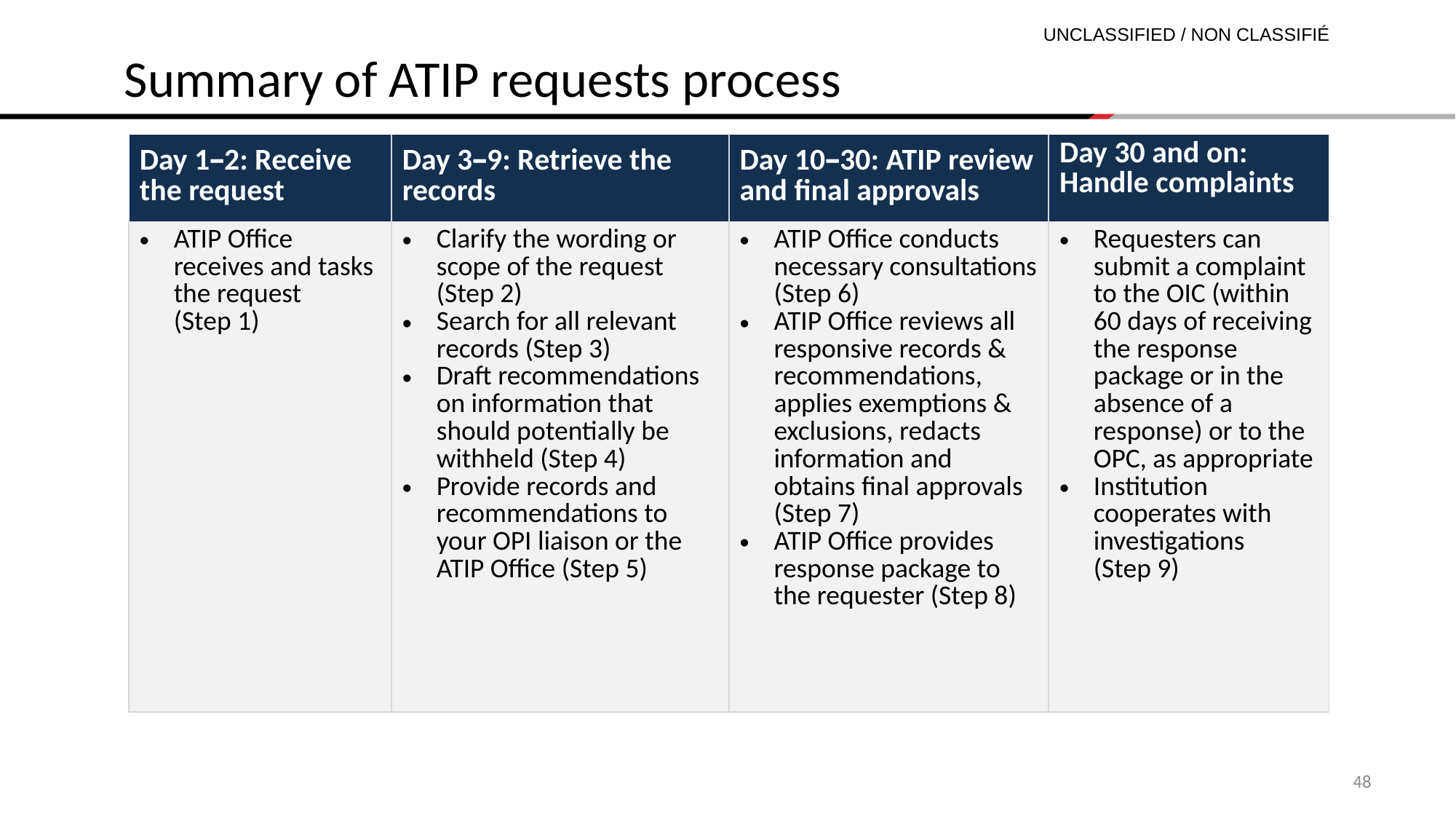

Summary of ATIP requests process

| Day 1–2: Receive the request | Day 3–9: Retrieve the records | Day 10–30: ATIP review and final approvals | Day 30 and on: Handle complaints |
| --- | --- | --- | --- |
| ATIP Office receives and tasks the request (Step 1) | Clarify the wording or scope of the request (Step 2) Search for all relevant records (Step 3) Draft recommendations on information that should potentially be withheld (Step 4) Provide records and recommendations to your OPI liaison or the ATIP Office (Step 5) | ATIP Office conducts necessary consultations (Step 6) ATIP Office reviews all responsive records & recommendations, applies exemptions & exclusions, redacts information and obtains final approvals (Step 7) ATIP Office provides response package to the requester (Step 8) | Requesters can submit a complaint to the OIC (within 60 days of receiving the response package or in the absence of a response) or to the OPC, as appropriate Institution cooperates with investigations (Step 9) |
48